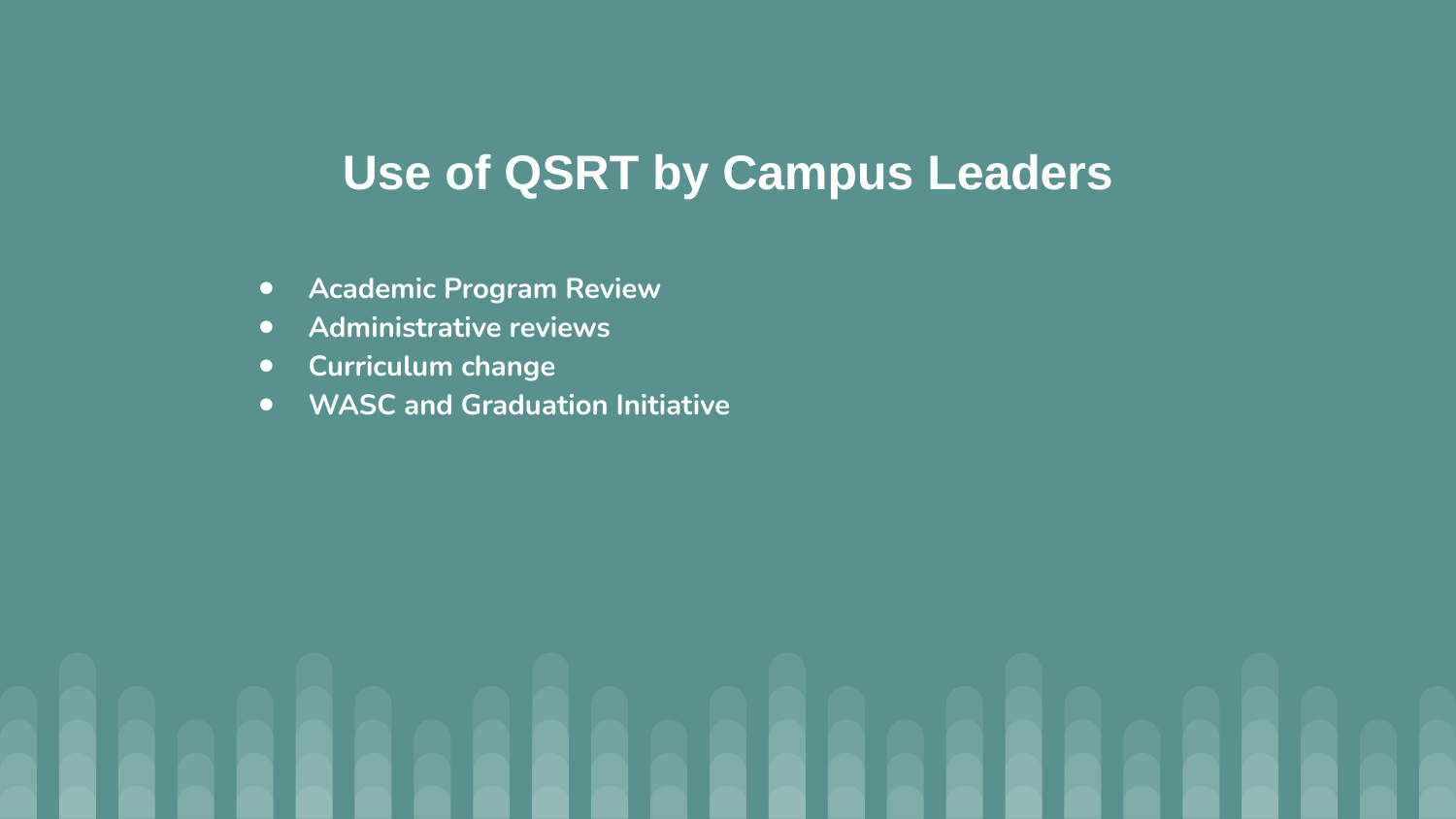

# Use of QSRT by Campus Leaders
Academic Program Review
Administrative reviews
Curriculum change
WASC and Graduation Initiative